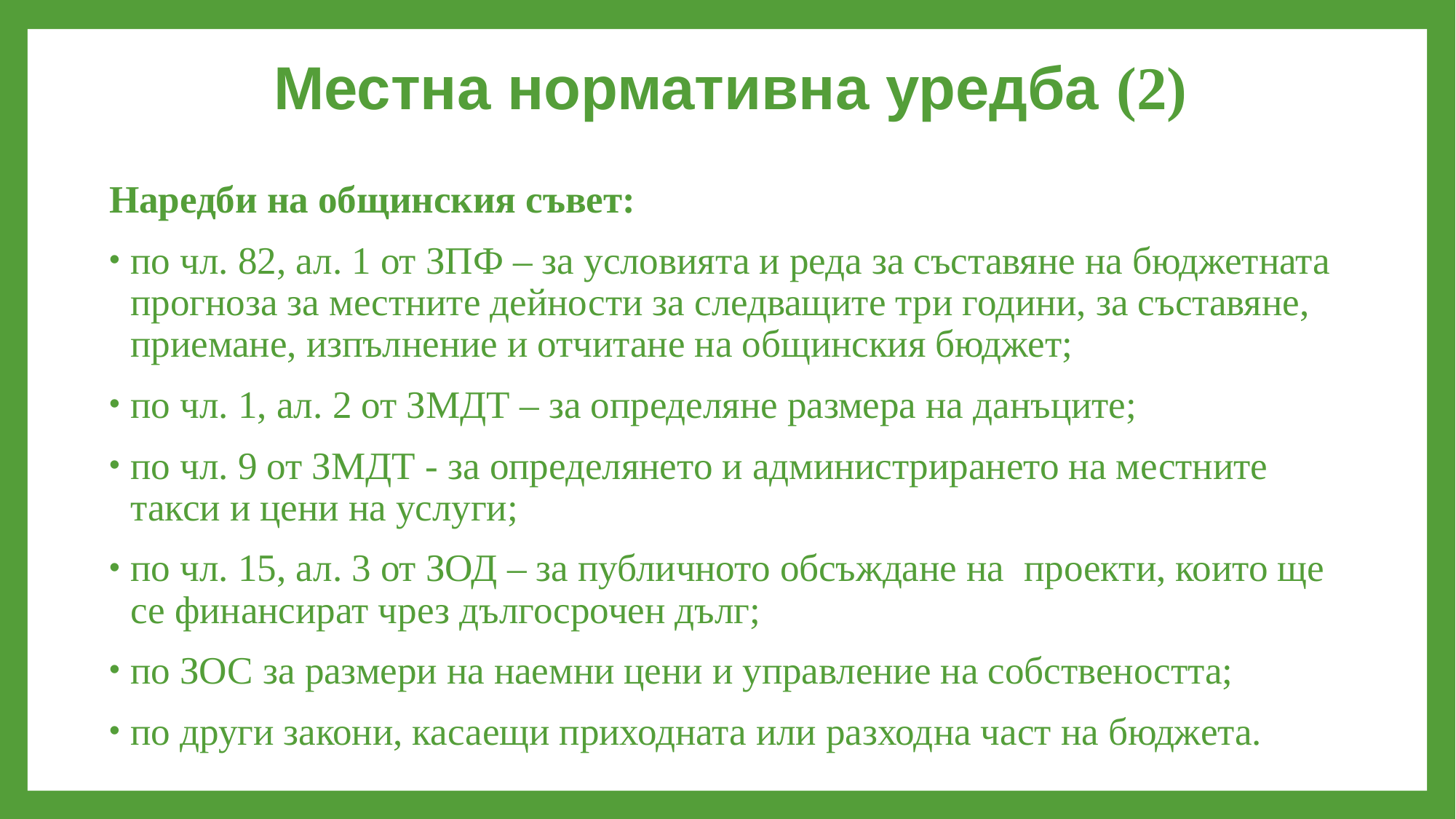

# Местна нормативна уредба (2)
Наредби на общинския съвет:
по чл. 82, ал. 1 от ЗПФ – за условията и реда за съставяне на бюджетната прогноза за местните дейности за следващите три години, за съставяне, приемане, изпълнение и отчитане на общинския бюджет;
по чл. 1, ал. 2 от ЗМДТ – за определяне размера на данъците;
по чл. 9 от ЗМДТ - за определянето и администрирането на местните такси и цени на услуги;
по чл. 15, ал. 3 от ЗОД – за публичното обсъждане на  проекти, които ще се финансират чрез дългосрочен дълг;
по ЗОС за размери на наемни цени и управление на собствеността;
по други закони, касаещи приходната или разходна част на бюджета.